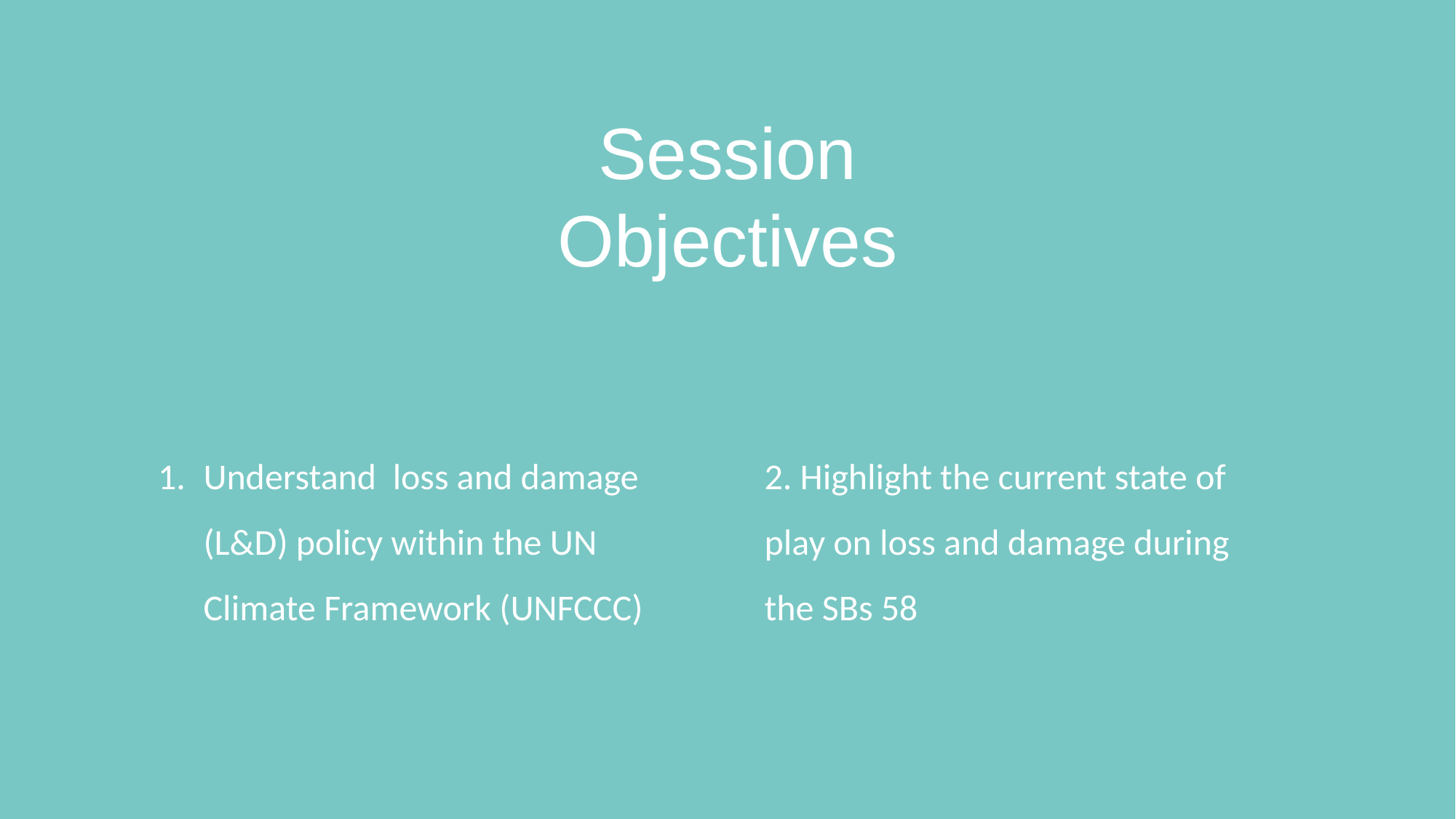

Session Objectives
Understand  loss and damage (L&D) policy within the UN Climate Framework (UNFCCC)
2. Highlight the current state of play on loss and damage during the SBs 58